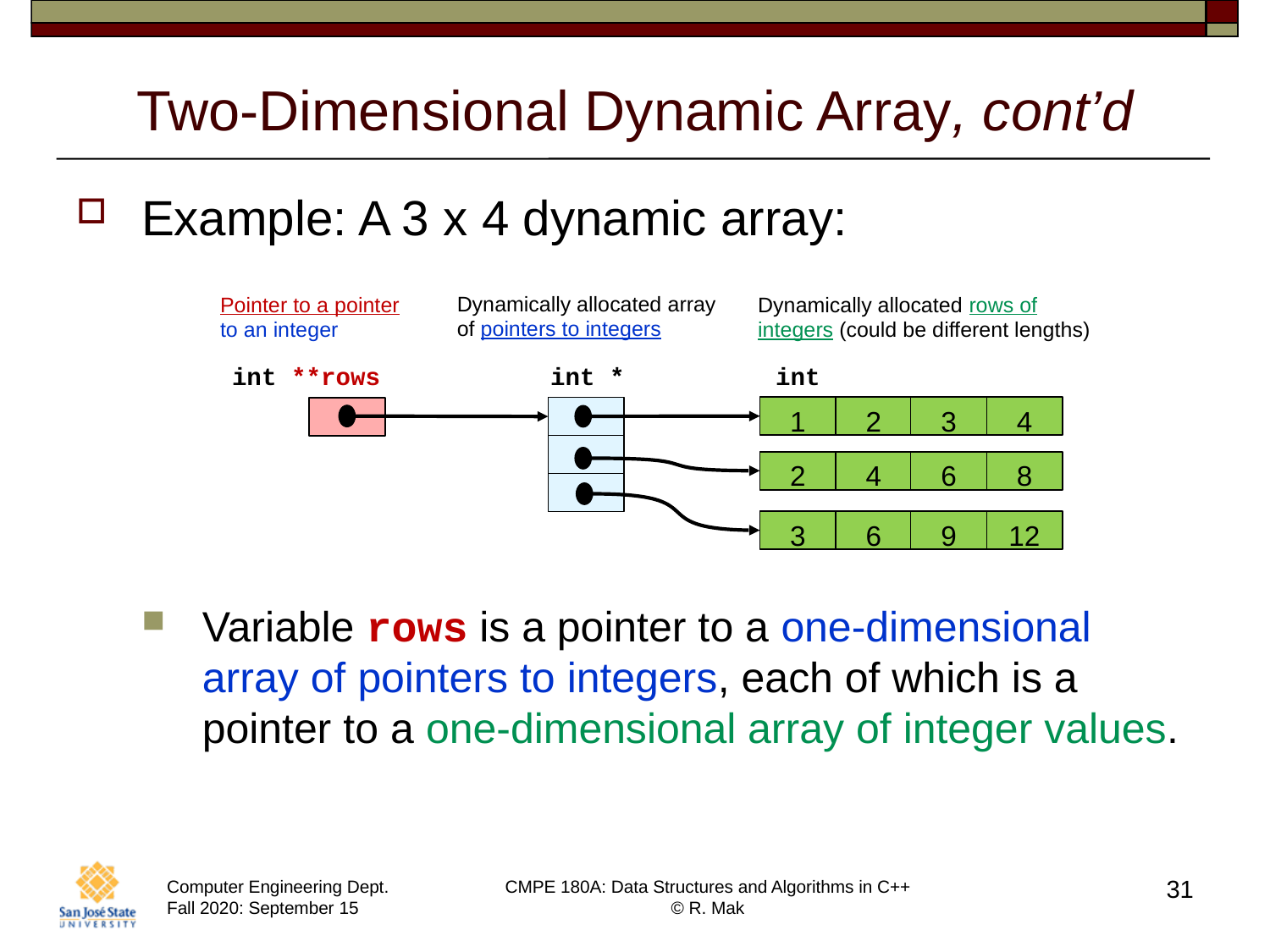

# Two-Dimensional Dynamic Array, cont’d
Example: A 3 x 4 dynamic array:

Variable rows is a pointer to a one-dimensional array of pointers to integers, each of which is a pointer to a one-dimensional array of integer values.
Dynamically allocated array
of pointers to integers
Pointer to a pointer
to an integer
Dynamically allocated rows of integers (could be different lengths)
int **rows
int *
int
2
3
4
1

4
6
8
2

6
9
12
3
31